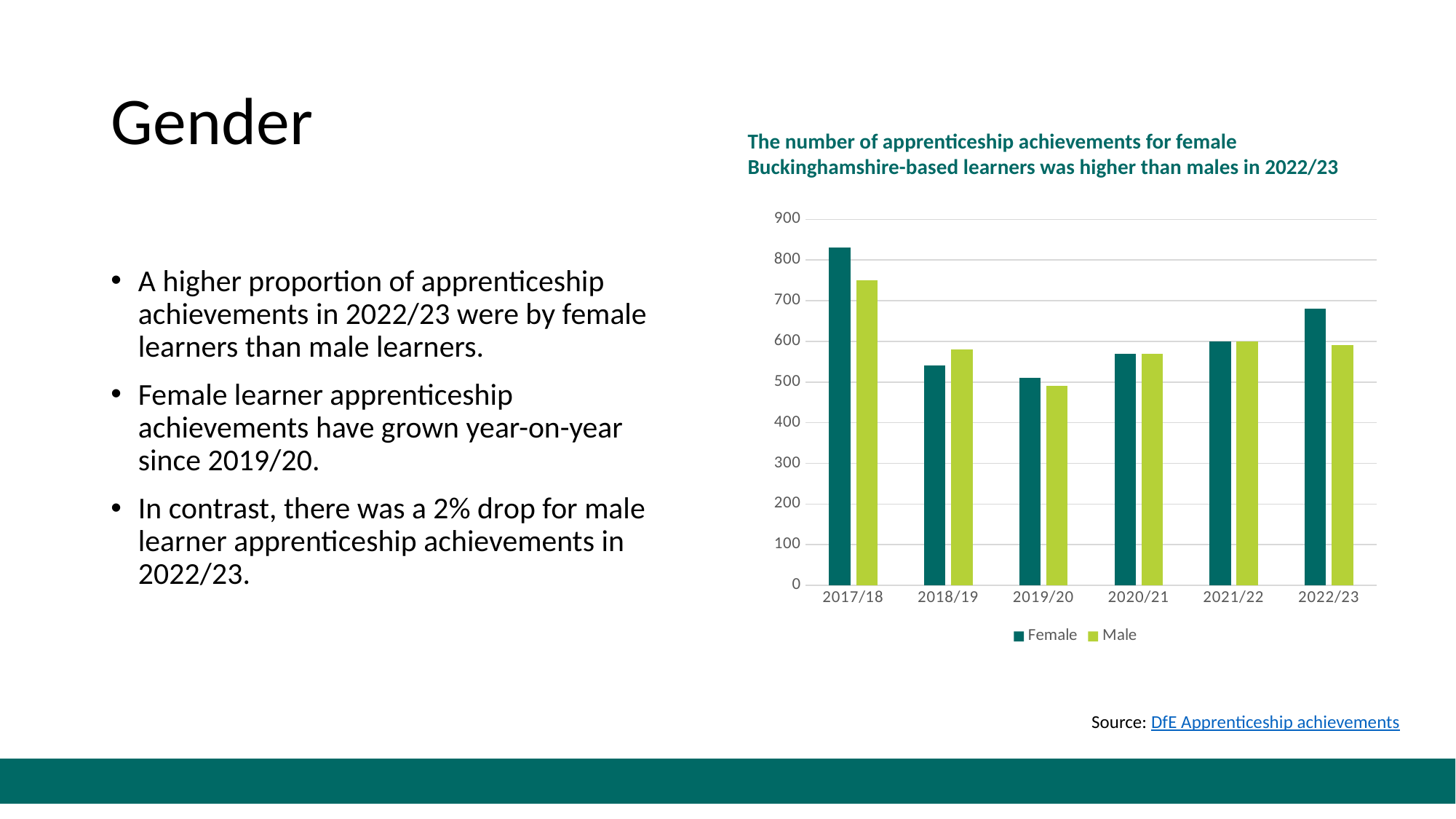

# Gender
The number of apprenticeship achievements for female Buckinghamshire-based learners was higher than males in 2022/23

### Chart

| Category | Female | Male |
|---|---|---|
| 2017/18 | 830.0 | 750.0 |
| 2018/19 | 540.0 | 580.0 |
| 2019/20 | 510.0 | 490.0 |
| 2020/21 | 570.0 | 570.0 |
| 2021/22 | 600.0 | 600.0 |
| 2022/23 | 680.0 | 590.0 |
A higher proportion of apprenticeship achievements in 2022/23 were by female learners than male learners.
Female learner apprenticeship achievements have grown year-on-year since 2019/20.
In contrast, there was a 2% drop for male learner apprenticeship achievements in 2022/23.
Source: DfE Apprenticeship achievements